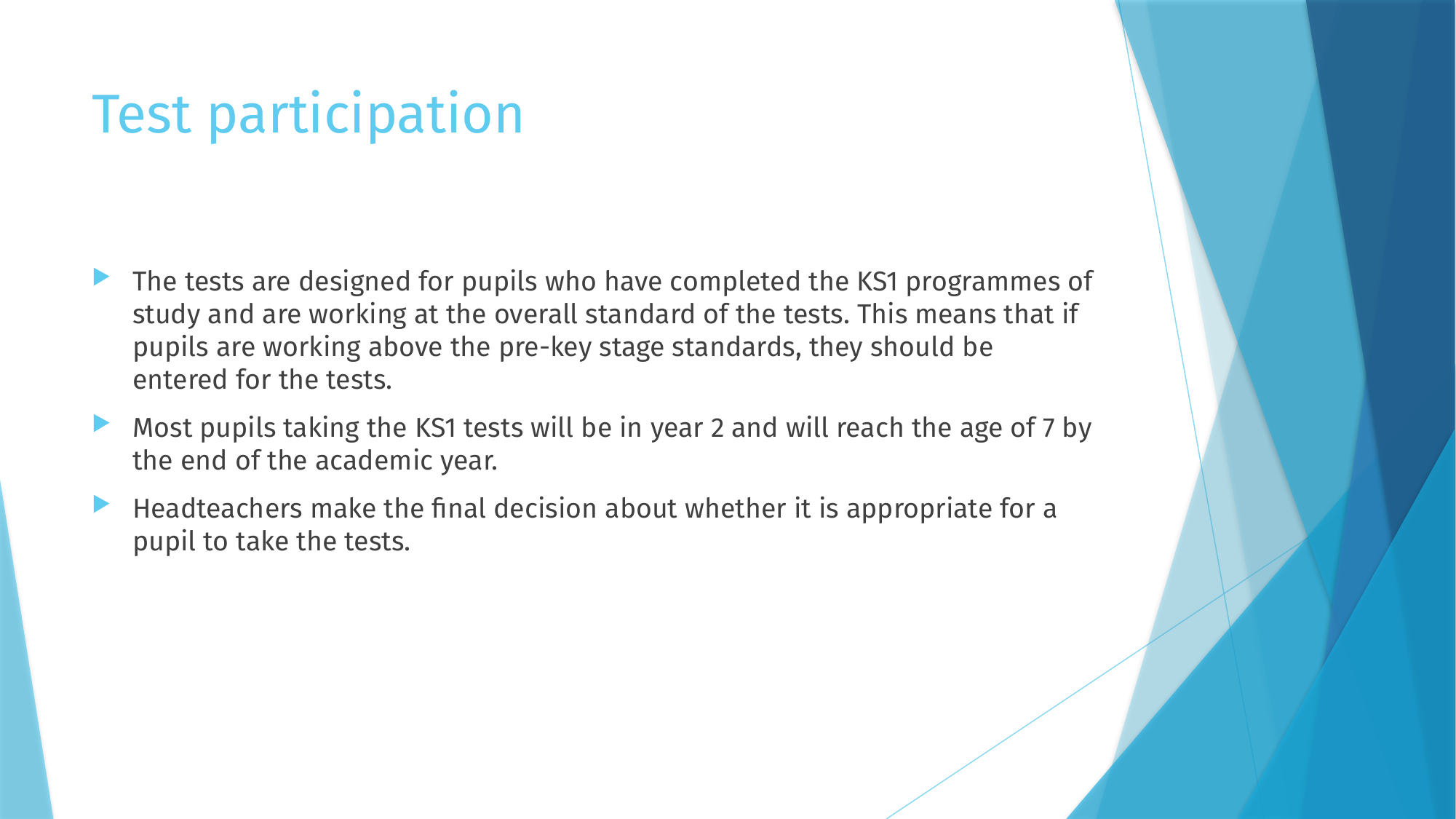

# Test participation
The tests are designed for pupils who have completed the KS1 programmes of study and are working at the overall standard of the tests. This means that if pupils are working above the pre-key stage standards, they should be entered for the tests.
Most pupils taking the KS1 tests will be in year 2 and will reach the age of 7 by the end of the academic year.
Headteachers make the final decision about whether it is appropriate for a pupil to take the tests.